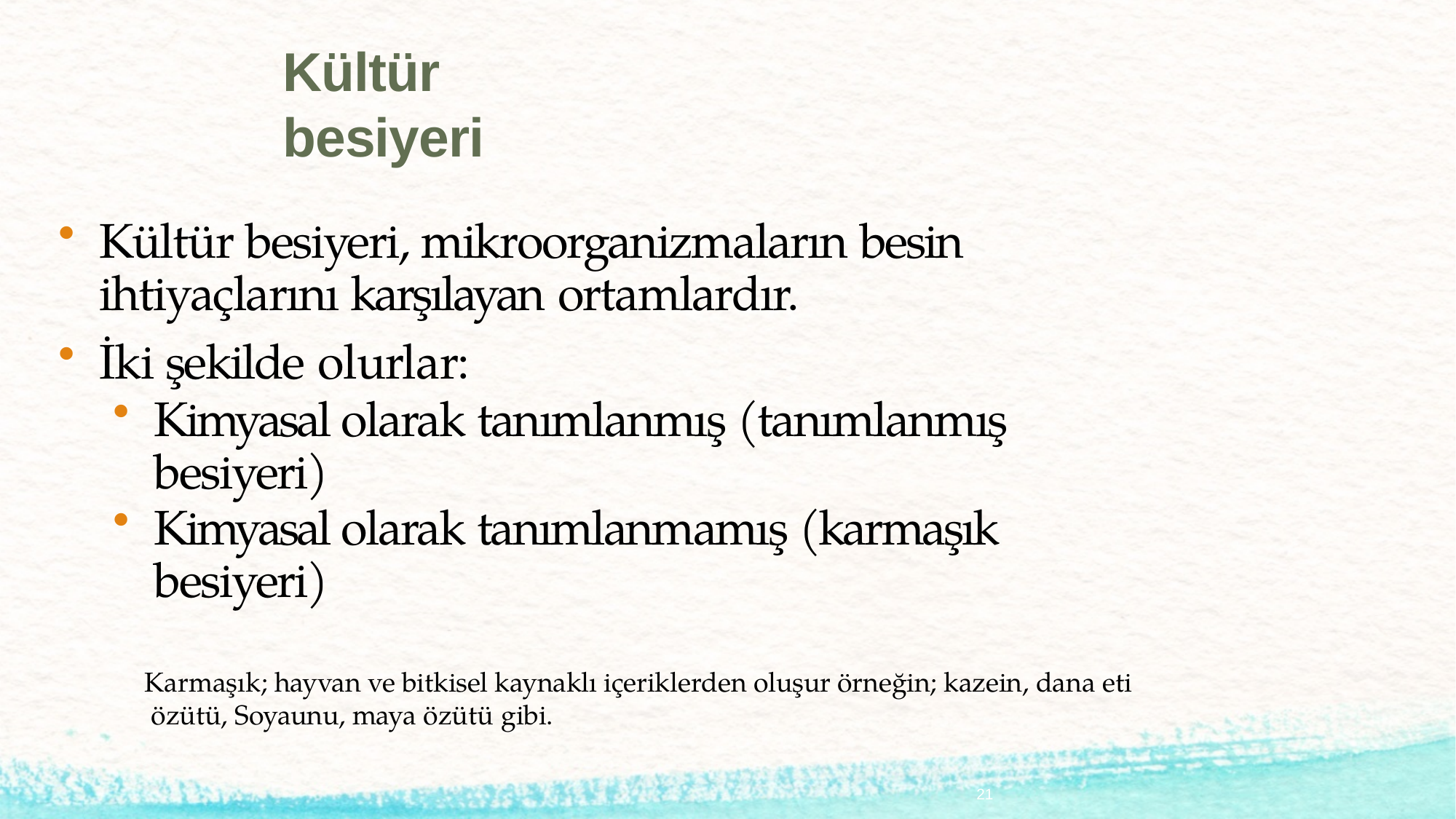

# Kültür besiyeri
Kültür besiyeri, mikroorganizmaların besin  ihtiyaçlarını karşılayan ortamlardır.
İki şekilde olurlar:
Kimyasal olarak tanımlanmış (tanımlanmış  besiyeri)
Kimyasal olarak tanımlanmamış (karmaşık  besiyeri)
Karmaşık; hayvan ve bitkisel kaynaklı içeriklerden oluşur örneğin; kazein, dana eti  özütü, Soyaunu, maya özütü gibi.
21